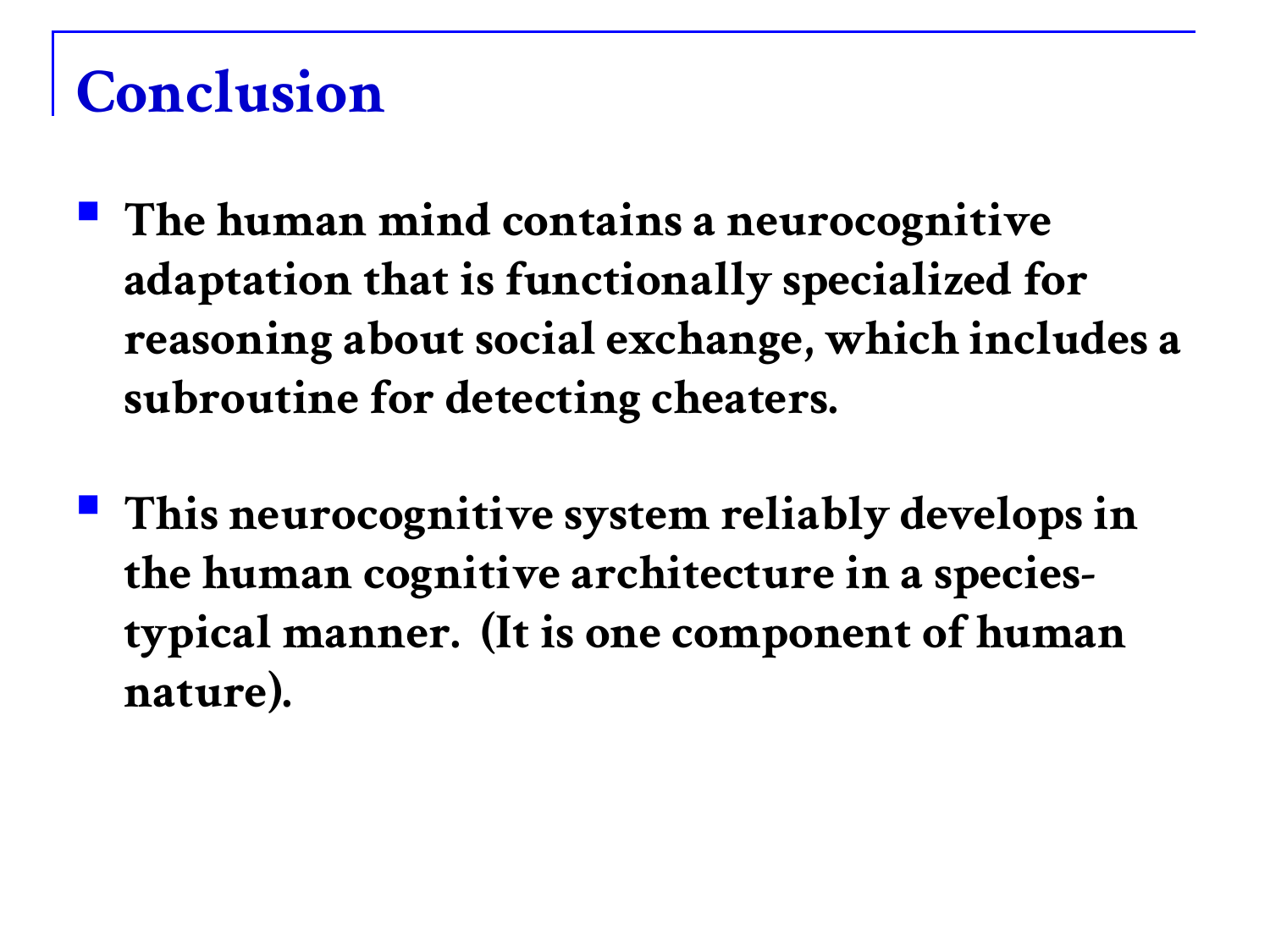

# Conclusion
The human mind contains a neurocognitive adaptation that is functionally specialized for reasoning about social exchange, which includes a subroutine for detecting cheaters.

This neurocognitive system reliably develops in the human cognitive architecture in a species-typical manner.  (It is one component of human nature).